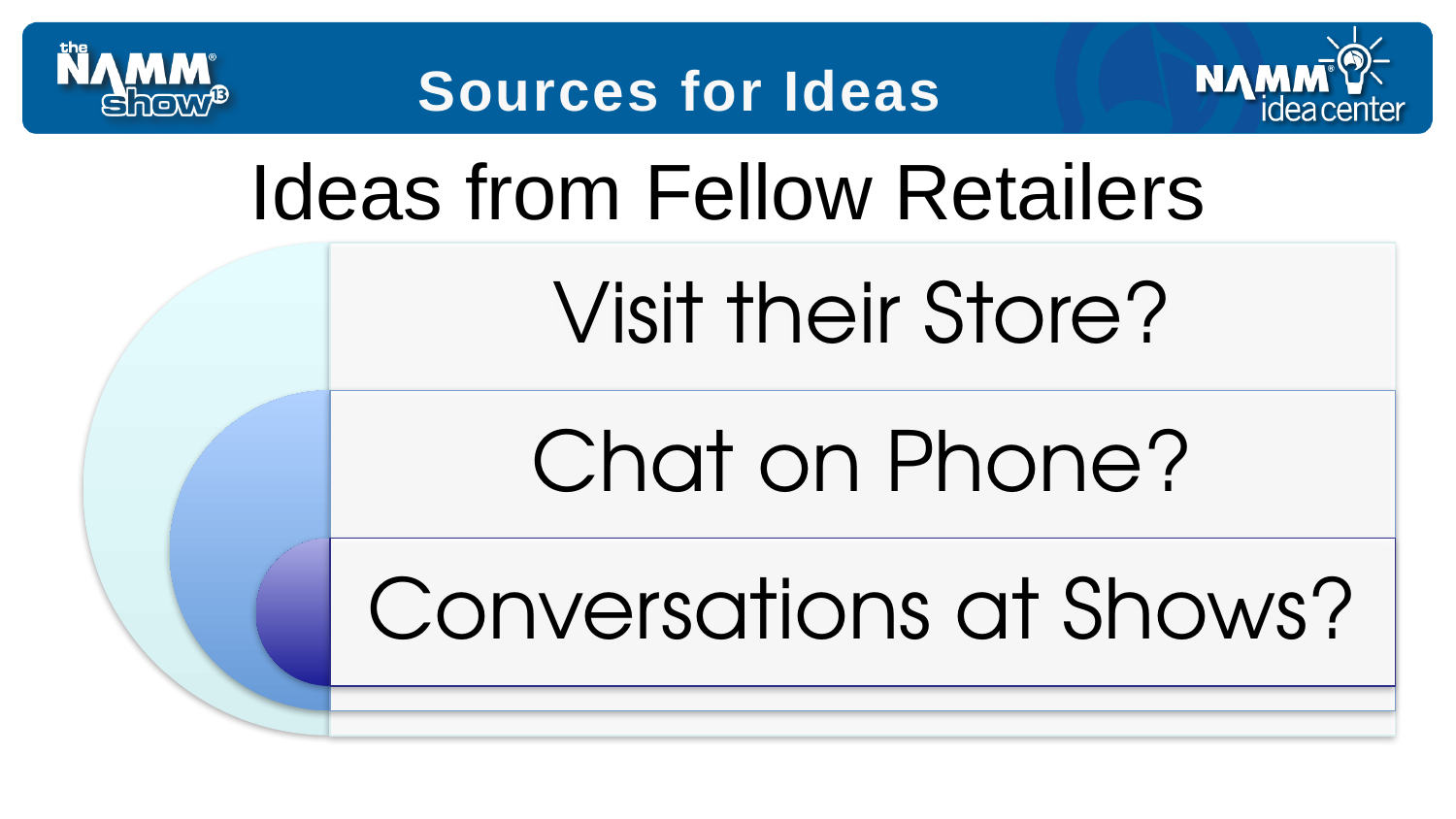

Sources for Ideas
# Ideas from Fellow Retailers
Visit their Store?
Chat on Phone?
Conversations at Shows?